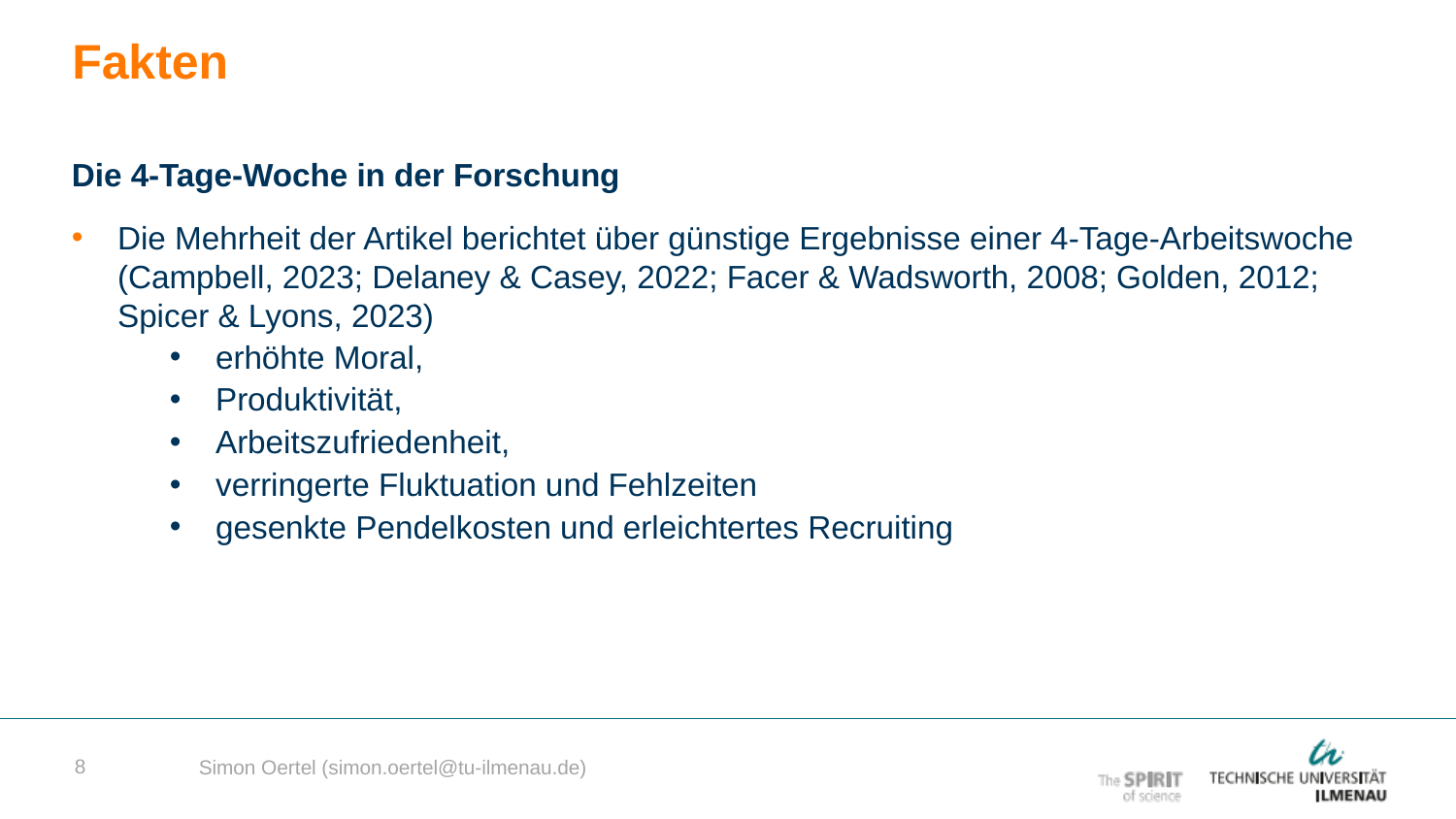

Fakten

Die 4-Tage-Woche in der Forschung
Die Mehrheit der Artikel berichtet über günstige Ergebnisse einer 4-Tage-Arbeitswoche (Campbell, 2023; Delaney & Casey, 2022; Facer & Wadsworth, 2008; Golden, 2012; Spicer & Lyons, 2023)
erhöhte Moral,
Produktivität,
Arbeitszufriedenheit,
verringerte Fluktuation und Fehlzeiten
gesenkte Pendelkosten und erleichtertes Recruiting

8
Simon Oertel (simon.oertel@tu-ilmenau.de)